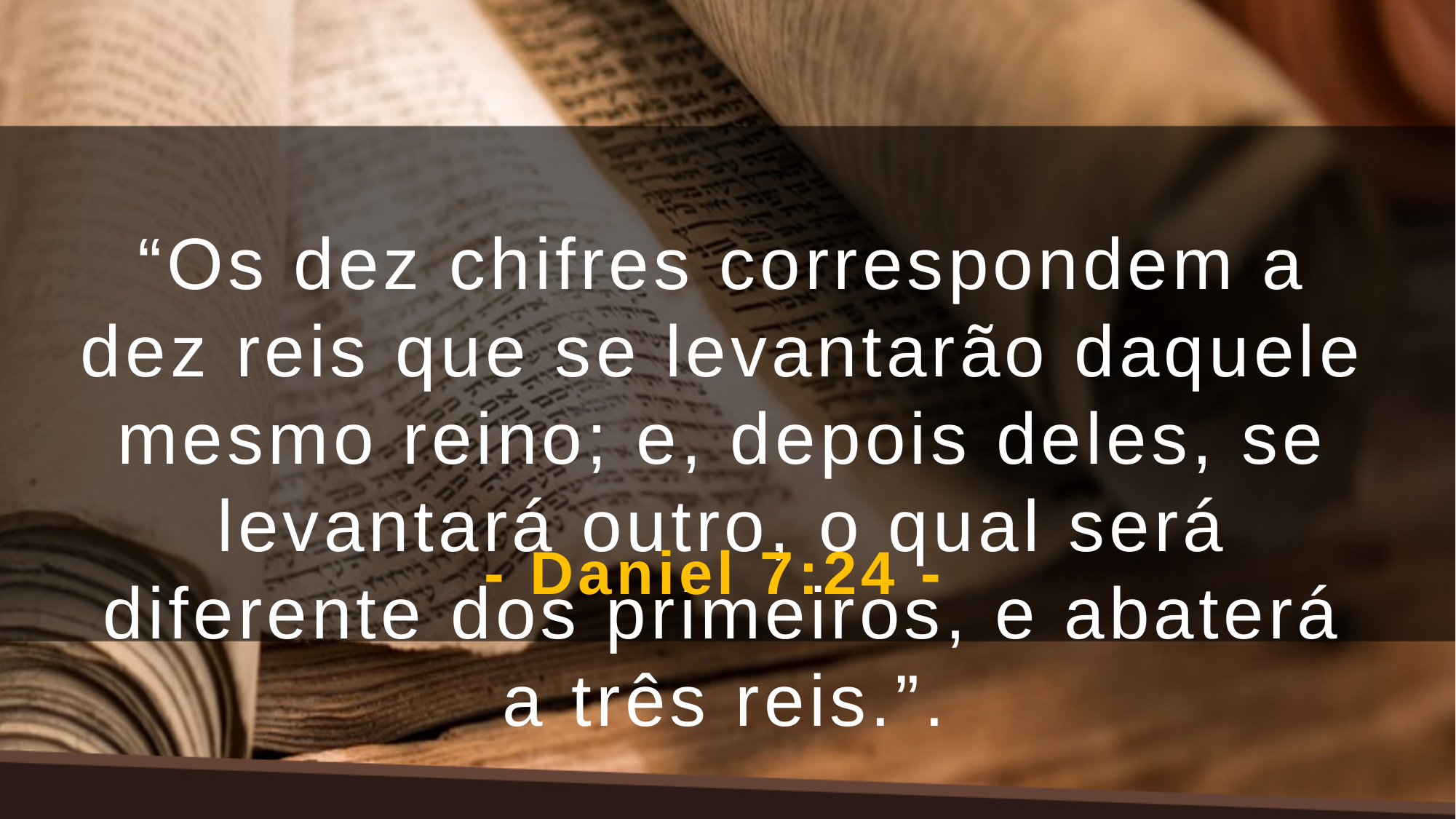

“Os dez chifres correspondem a dez reis que se levantarão daquele mesmo reino; e, depois deles, se levantará outro, o qual será diferente dos primeiros, e abaterá a três reis.”.
- Daniel 7:24 -